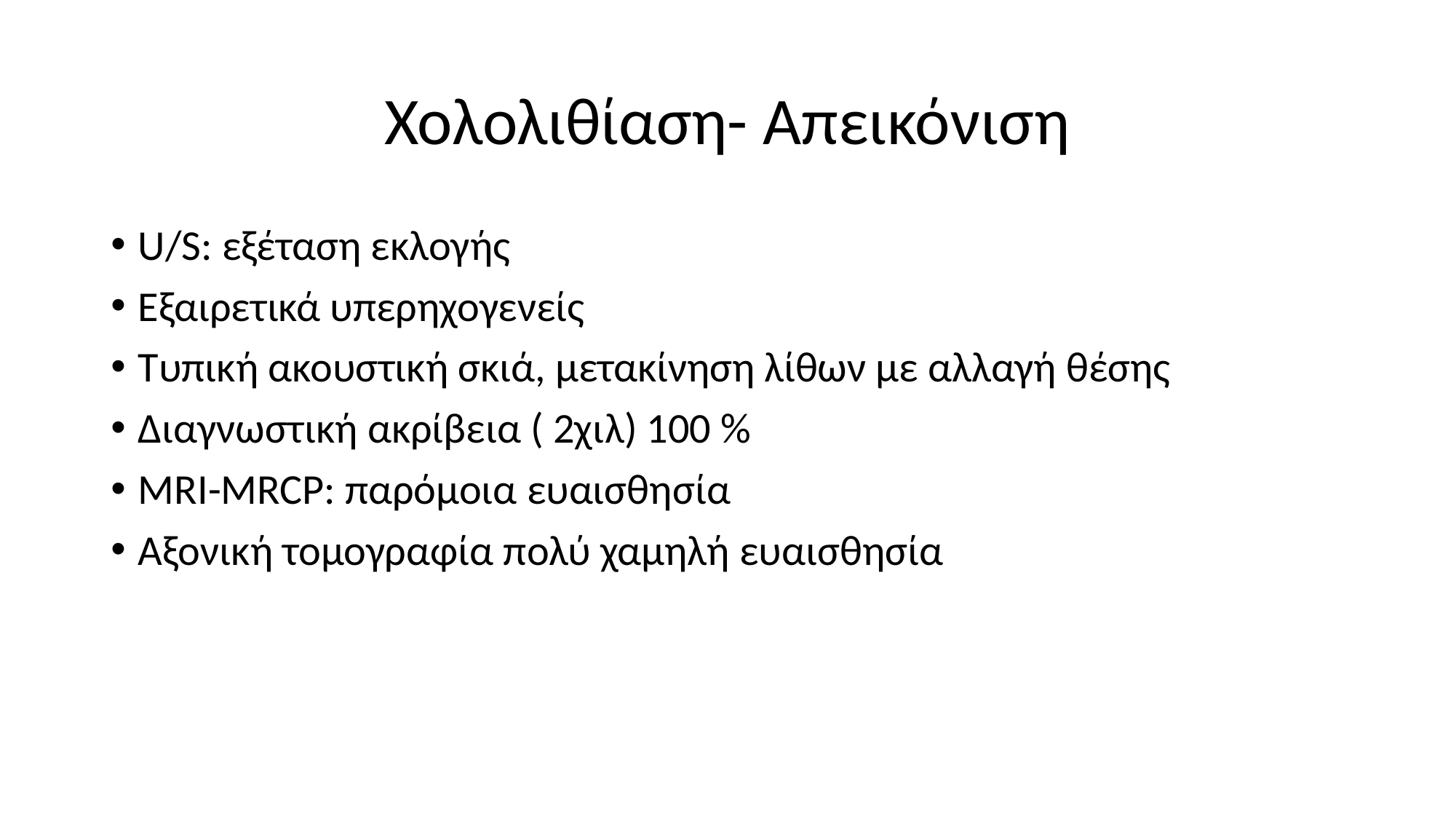

# Χολολιθίαση- Απεικόνιση
U/S: εξέταση εκλογής
Εξαιρετικά υπερηχογενείς
Τυπική ακουστική σκιά, μετακίνηση λίθων με αλλαγή θέσης
Διαγνωστική ακρίβεια ( 2χιλ) 100 %
MRI-MRCP: παρόμοια ευαισθησία
Αξονική τομογραφία πολύ χαμηλή ευαισθησία